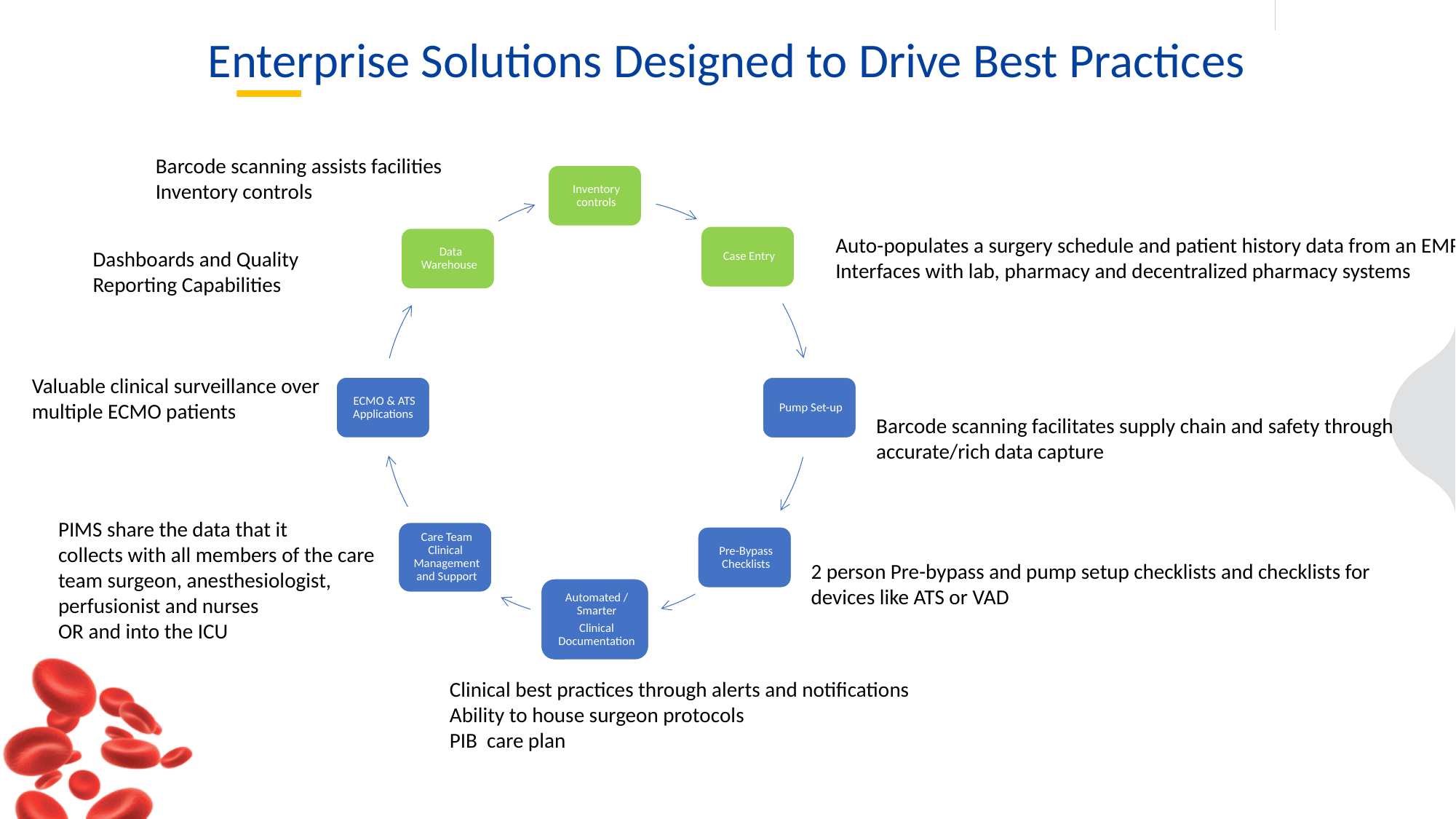

# Enterprise Solutions Designed to Drive Best Practices

Barcode scanning assists facilities
Inventory controls
Inventory controls
Case Entry
Pump Set-up
Pre-Bypass Checklists
Automated / Smarter
Clinical Documentation
Care Team Clinical  Management and Support
ECMO & ATS Applications
 Data Warehouse
Auto-populates a surgery schedule and patient history data from an EMR
Interfaces with lab, pharmacy and decentralized pharmacy systems
Dashboards and Quality
Reporting Capabilities
Valuable clinical surveillance over multiple ECMO patients
Barcode scanning facilitates supply chain and safety through accurate/rich data capture
PIMS share the data that it
collects with all members of the care team surgeon, anesthesiologist, perfusionist and nurses
OR and into the ICU
2 person Pre-bypass and pump setup checklists and checklists for devices like ATS or VAD
Clinical best practices through alerts and notifications
Ability to house surgeon protocols
PIB  care plan